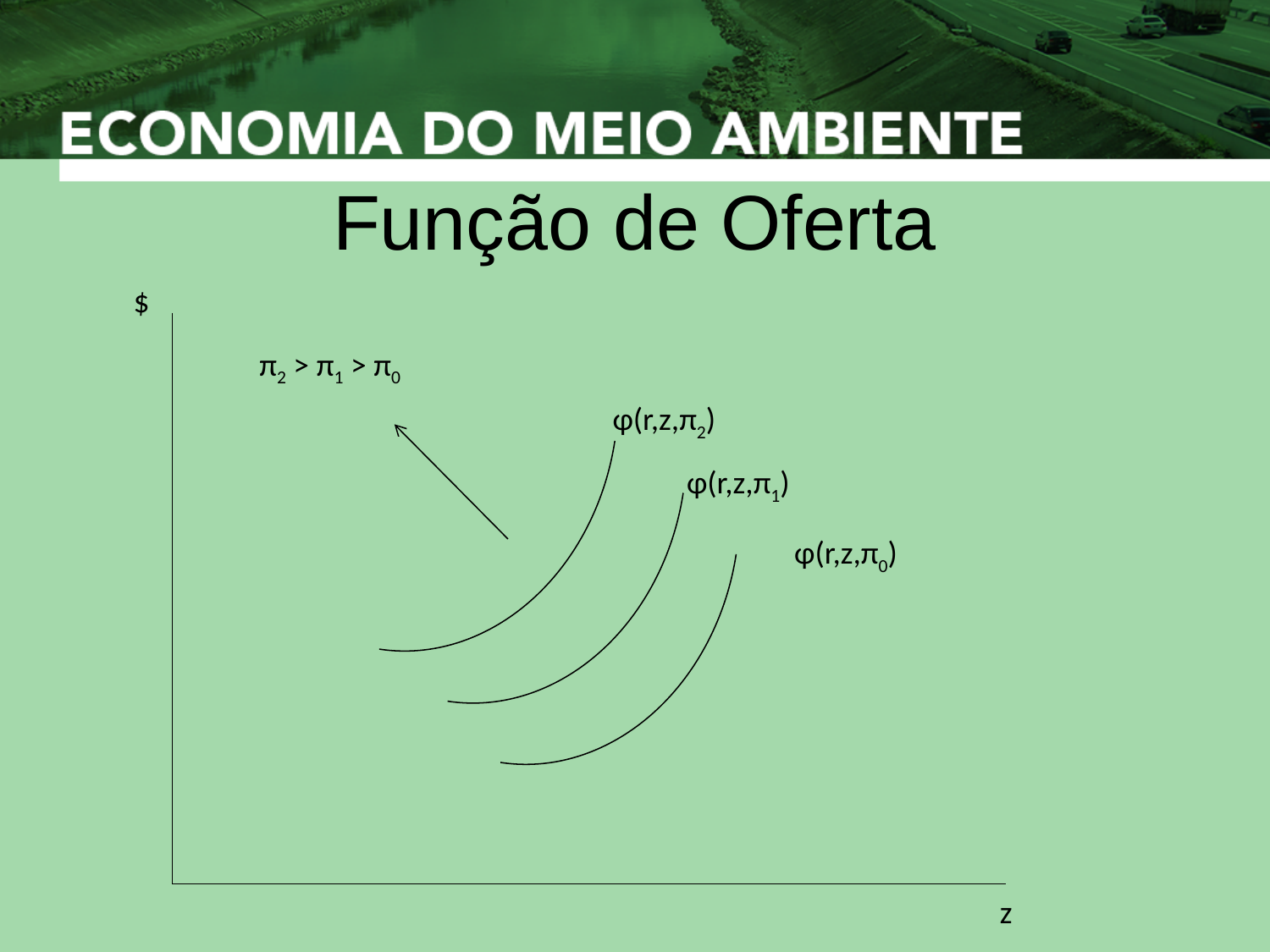

# Função de Oferta

$
z
π2 > π1 > π0
φ(r,z,π2)
φ(r,z,π1)
φ(r,z,π0)